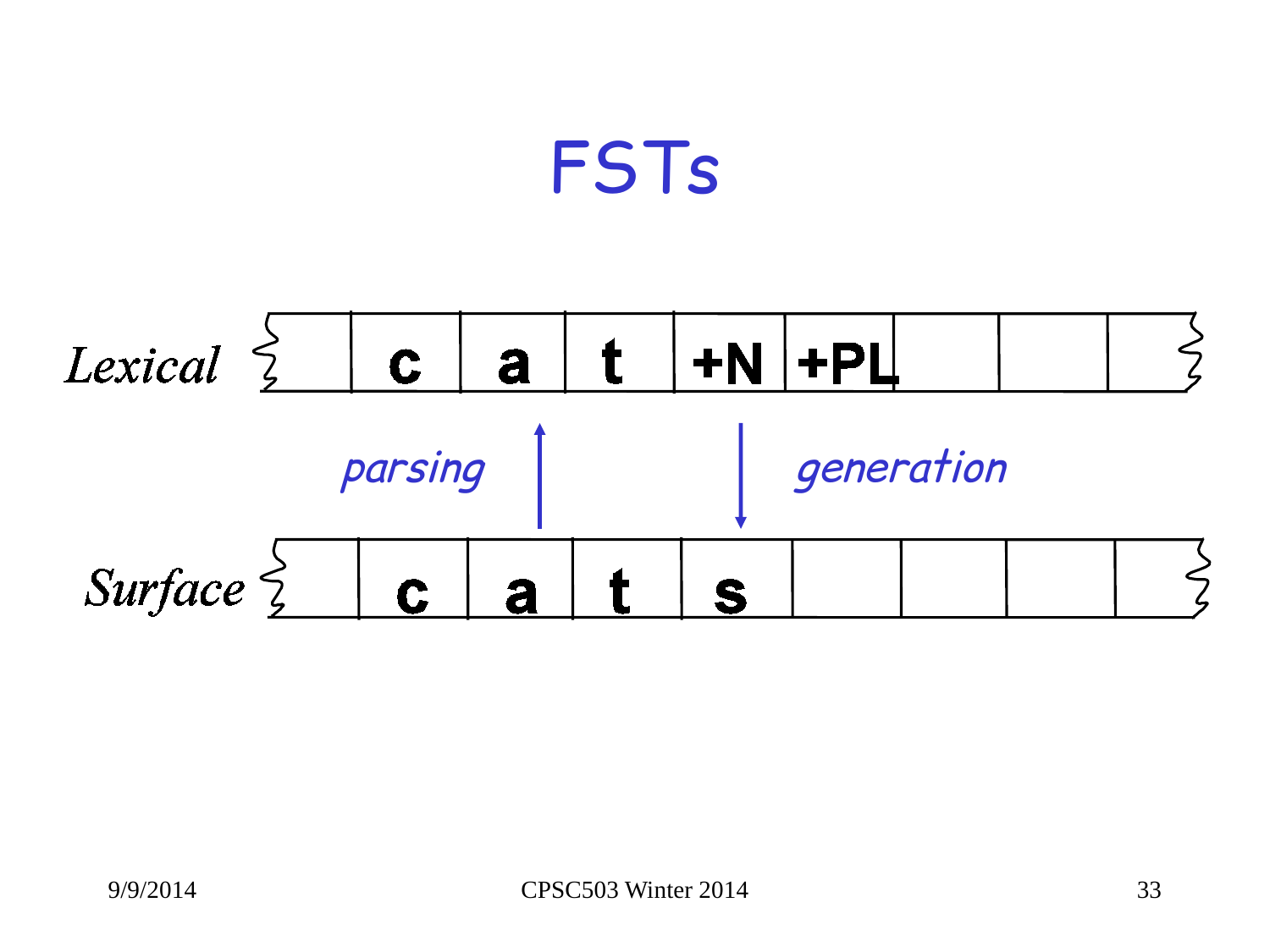

# FSTs

parsing
generation

9/9/2014
CPSC503 Winter 2014
33